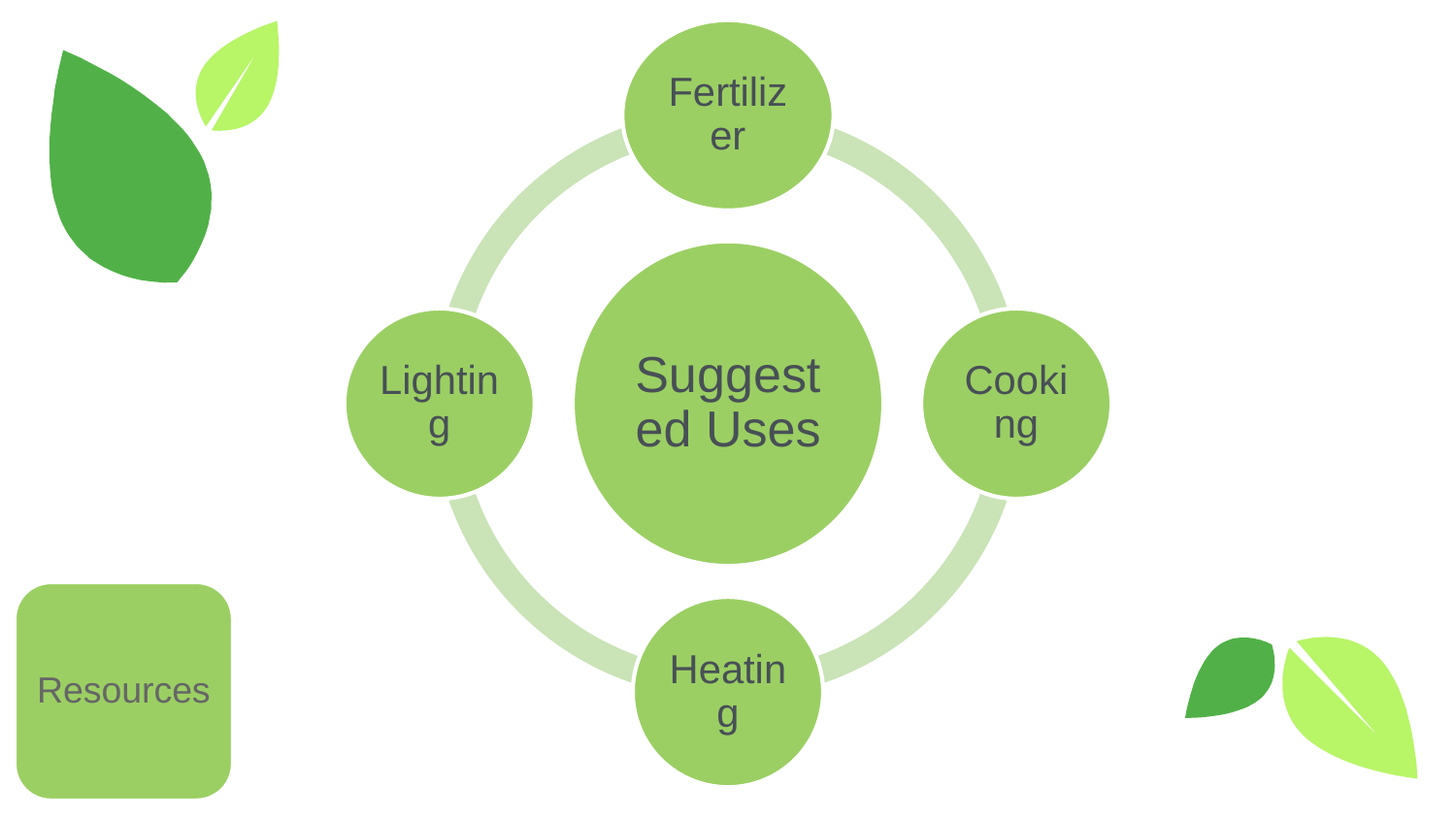

Suggested Uses
Fertilizer
Cooking
Heating
Lighting

Resources
19